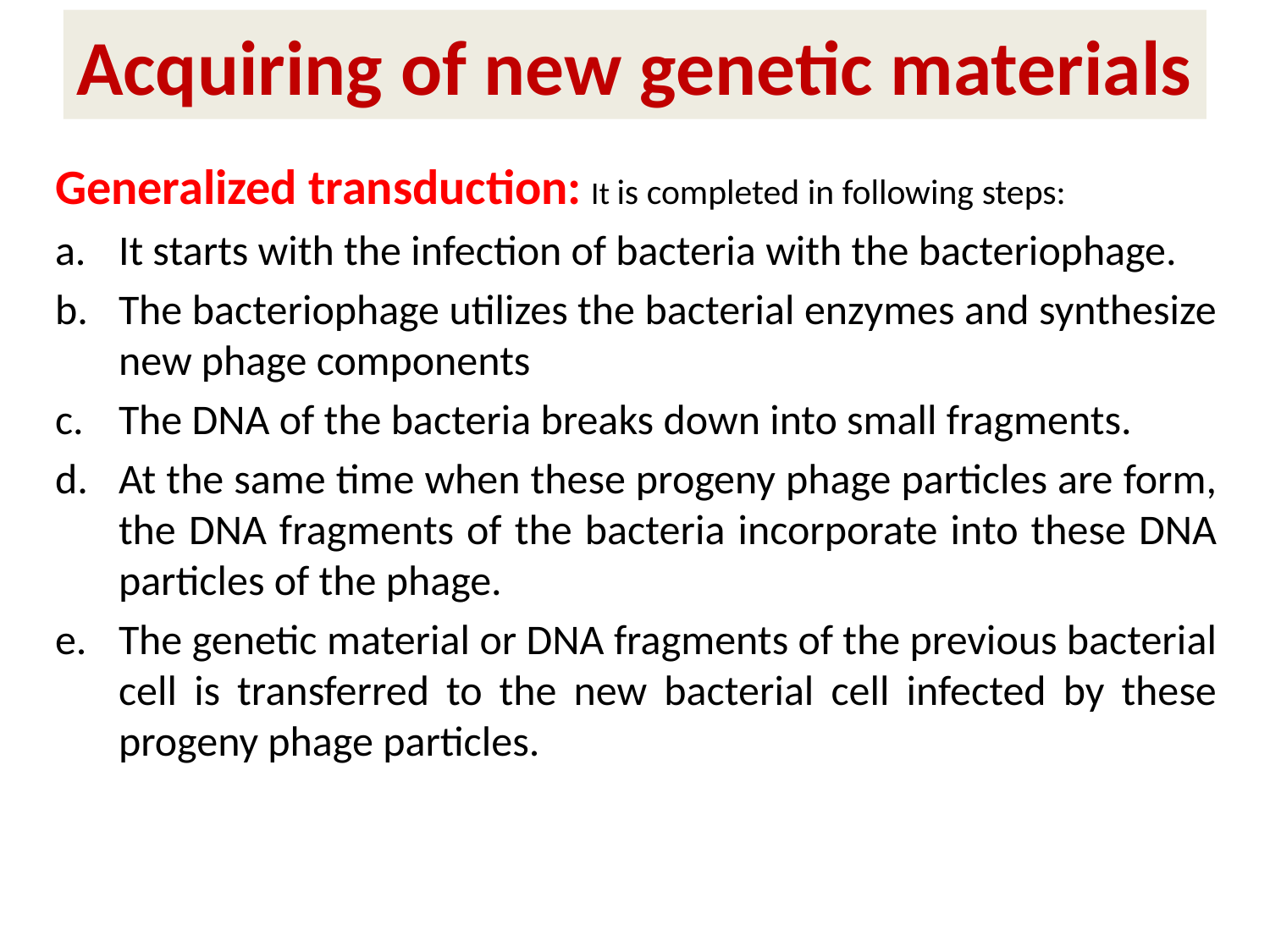

Acquiring of new genetic materials
Generalized transduction: It is completed in following steps:
It starts with the infection of bacteria with the bacteriophage.
The bacteriophage utilizes the bacterial enzymes and synthesize new phage components
The DNA of the bacteria breaks down into small fragments.
At the same time when these progeny phage particles are form, the DNA fragments of the bacteria incorporate into these DNA particles of the phage.
The genetic material or DNA fragments of the previous bacterial cell is transferred to the new bacterial cell infected by these progeny phage particles.